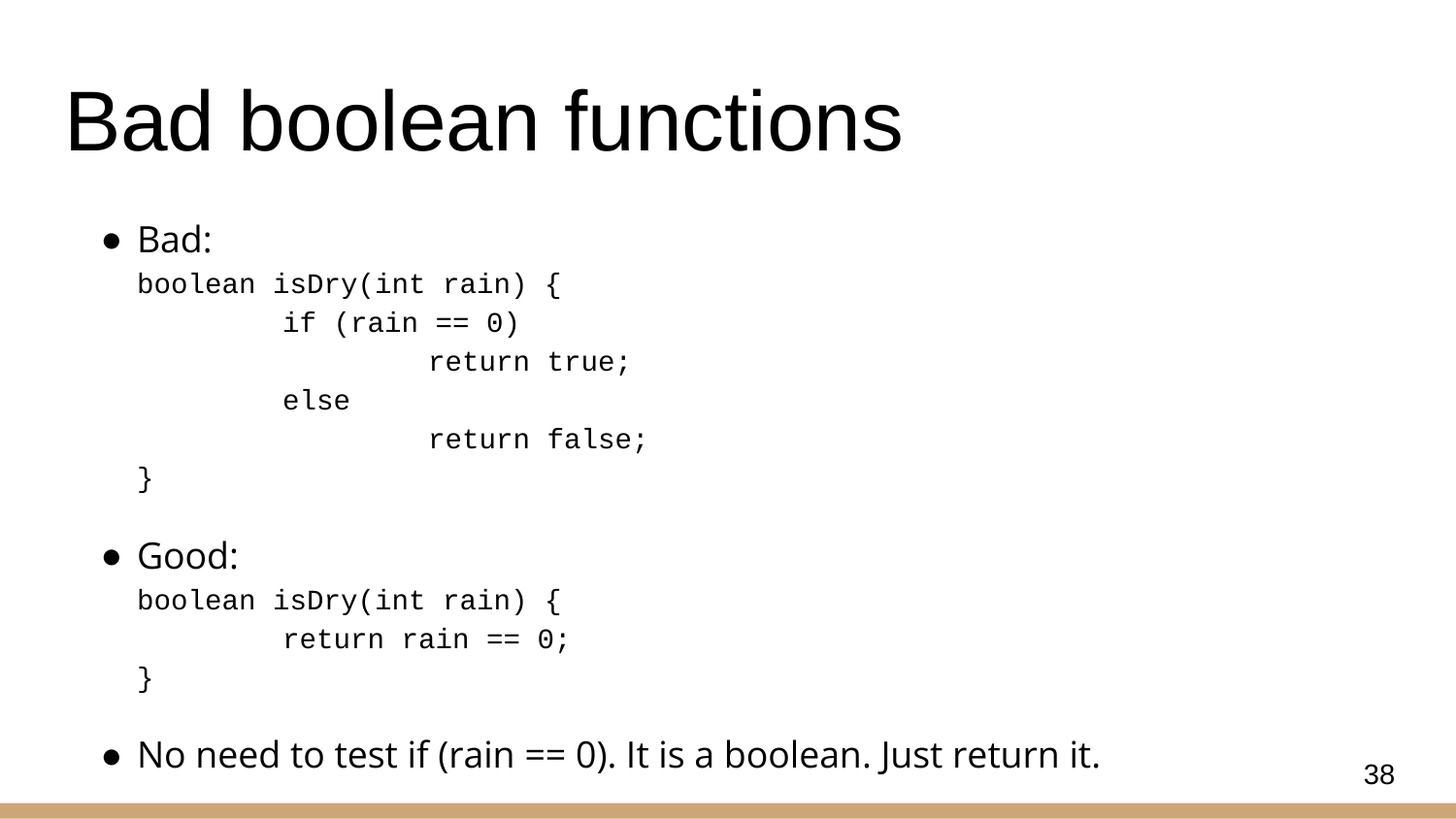

# Bad boolean functions
Bad:
boolean isDry(int rain) {
	if (rain == 0)
		return true;
	else
		return false;
}
Good:
boolean isDry(int rain) {
	return rain == 0;
}
No need to test if (rain == 0). It is a boolean. Just return it.
38